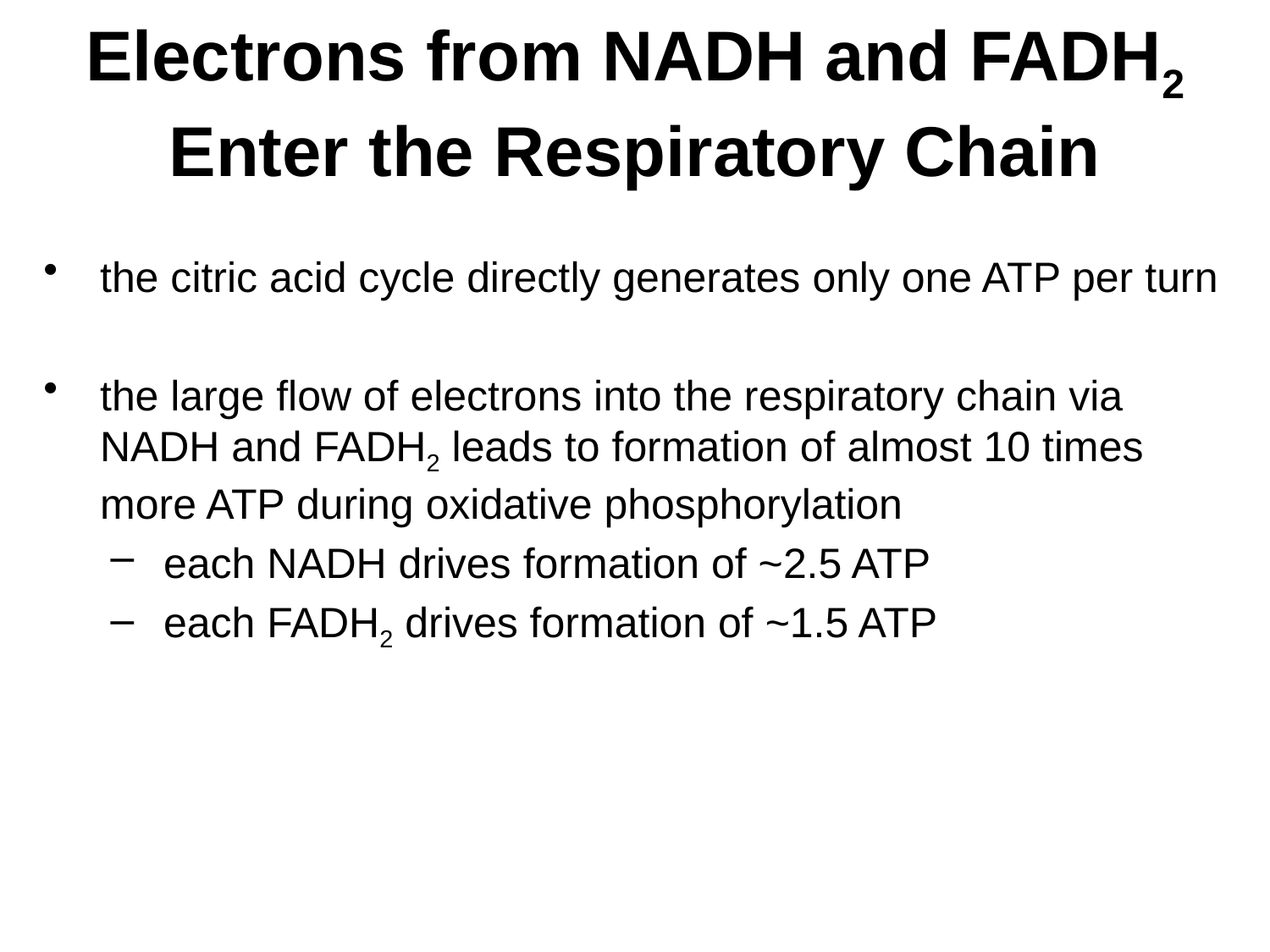

# Electrons from NADH and FADH2 Enter the Respiratory Chain
the citric acid cycle directly generates only one ATP per turn

the large flow of electrons into the respiratory chain via NADH and FADH2 leads to formation of almost 10 times more ATP during oxidative phosphorylation
each NADH drives formation of ~2.5 ATP
each FADH2 drives formation of ~1.5 ATP